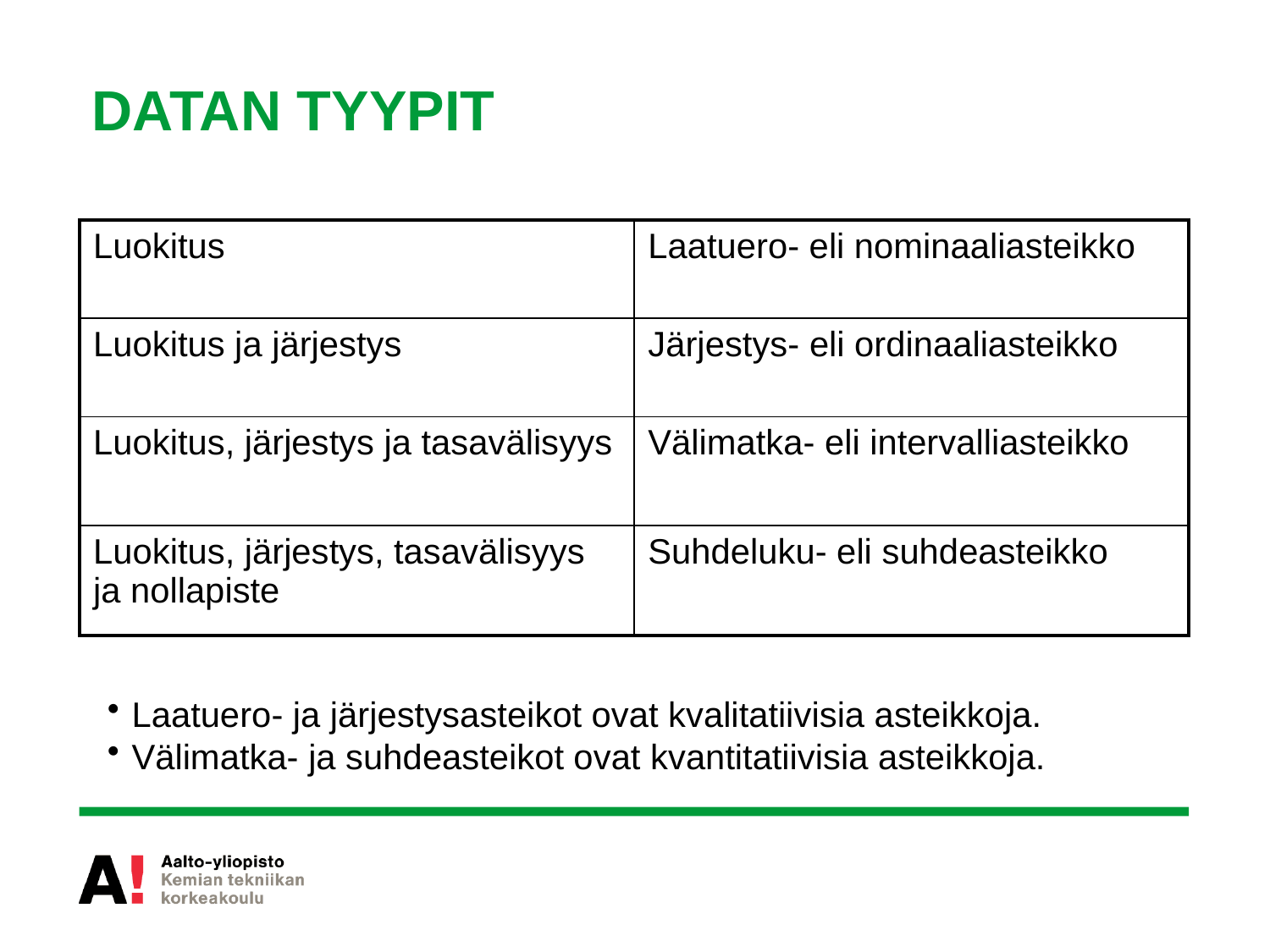

# DATAN TYYPIT
| Luokitus | Laatuero- eli nominaaliasteikko |
| --- | --- |
| Luokitus ja järjestys | Järjestys- eli ordinaaliasteikko |
| Luokitus, järjestys ja tasavälisyys | Välimatka- eli intervalliasteikko |
| Luokitus, järjestys, tasavälisyys ja nollapiste | Suhdeluku- eli suhdeasteikko |
Laatuero- ja järjestysasteikot ovat kvalitatiivisia asteikkoja.
Välimatka- ja suhdeasteikot ovat kvantitatiivisia asteikkoja.